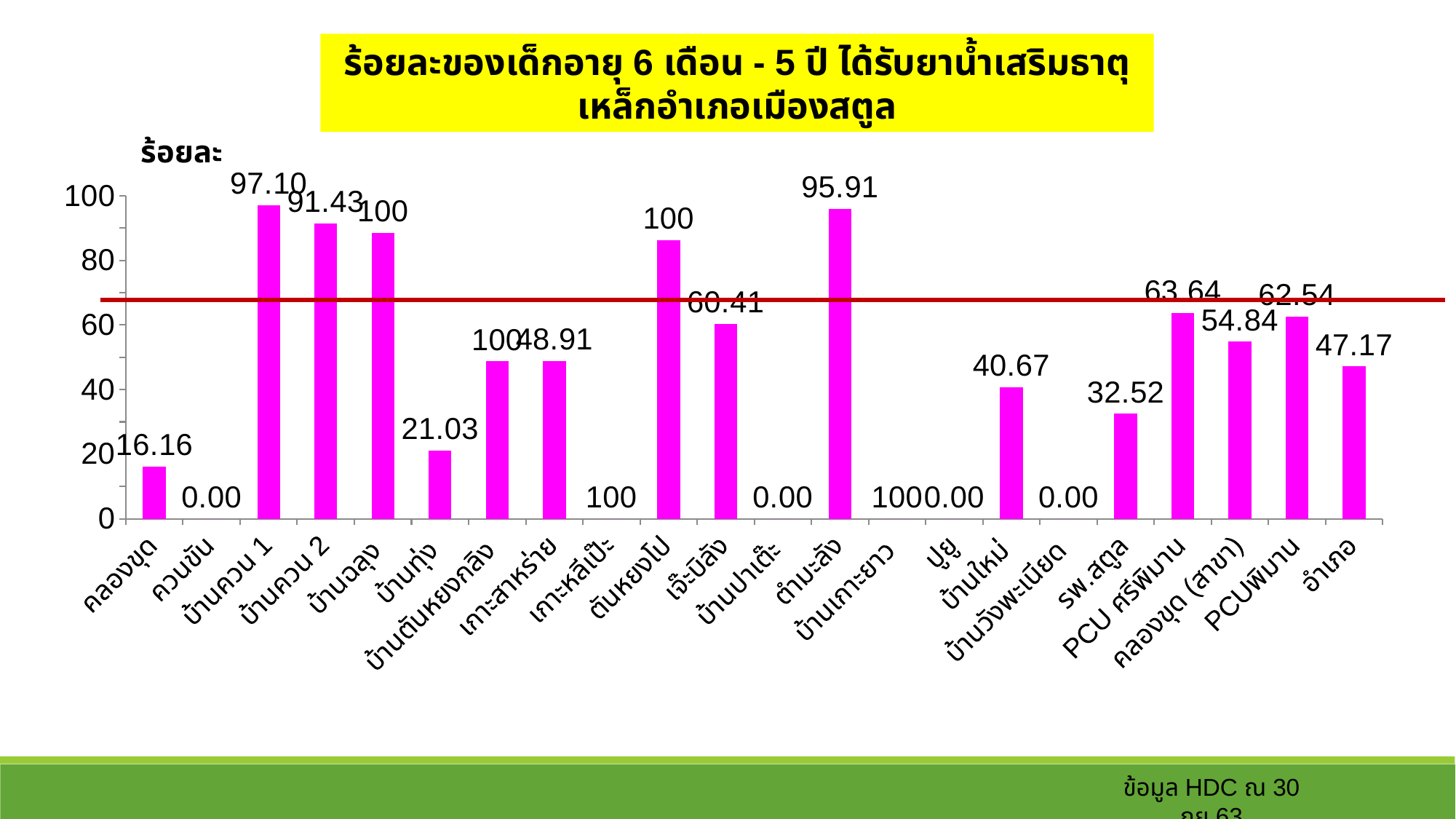

ร้อยละของเด็กอายุ 6 เดือน - 5 ปี ได้รับยาน้ำเสริมธาตุเหล็กอำเภอเมืองสตูล
ร้อยละ

### Chart

| Category | ชุดข้อมูล 1 |
|---|---|
| คลองขุด | 16.16 |
| ควนขัน | 0.0 |
| บ้านควน 1 | 97.1 |
| บ้านควน 2 | 91.43 |
| บ้านฉลุง  | 88.54 |
| บ้านทุ่ง  | 21.03 |
| บ้านตันหยงกลิง  | 48.72 |
| เกาะสาหร่าย | 48.91 |
| เกาะหลีเป๊ะ | 0.0 |
| ตันหยงโป | 86.26 |
| เจ๊ะบิลัง | 60.41 |
| บ้านปาเต๊ะ  | 0.0 |
| ตำมะลัง | 95.91 |
| บ้านเกาะยาว  | 0.0 |
| ปูยู | 0.0 |
| บ้านใหม่  | 40.67 |
| บ้านวังพะเนียด  | 0.0 |
| รพ.สตูล | 32.52 |
|  PCU ศรีพิมาน | 63.64 |
| คลองขุด (สาขา) | 54.84 |
| PCUพิมาน | 62.54 |
| อำเภอ | 47.1675845790716 |
ข้อมูล HDC ณ 30 กย.63